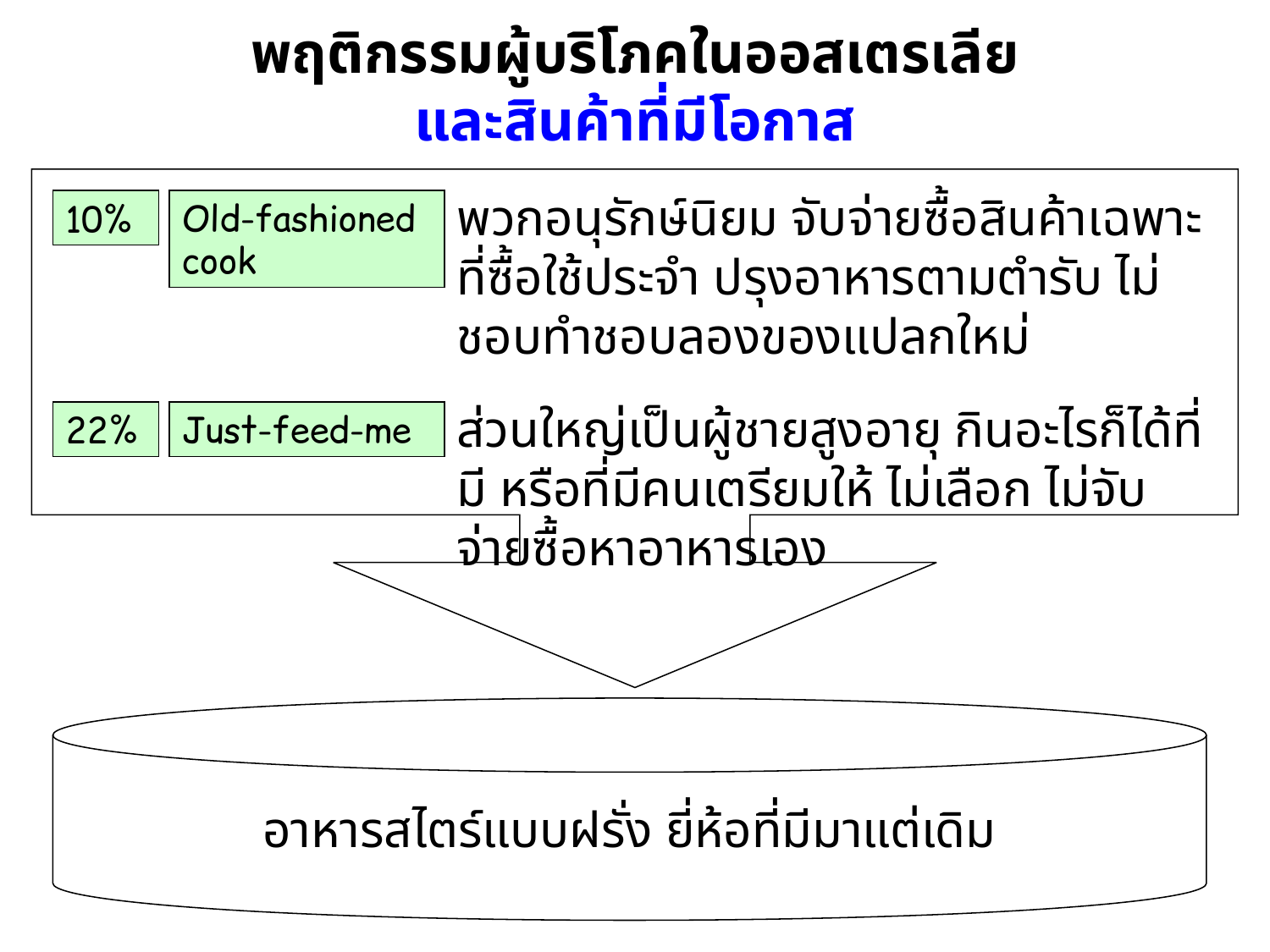

พฤติกรรมผู้บริโภคในออสเตรเลีย
และสินค้าที่มีโอกาส

อาหารสไตร์แบบฝรั่ง ยี่ห้อที่มีมาแต่เดิม
พวกอนุรักษ์นิยม จับจ่ายซื้อสินค้าเฉพาะที่ซื้อใช้ประจำ ปรุงอาหารตามตำรับ ไม่ชอบทำชอบลองของแปลกใหม่
10%
Old-fashioned cook
ส่วนใหญ่เป็นผู้ชายสูงอายุ กินอะไรก็ได้ที่มี หรือที่มีคนเตรียมให้ ไม่เลือก ไม่จับจ่ายซื้อหาอาหารเอง
22%
Just-feed-me